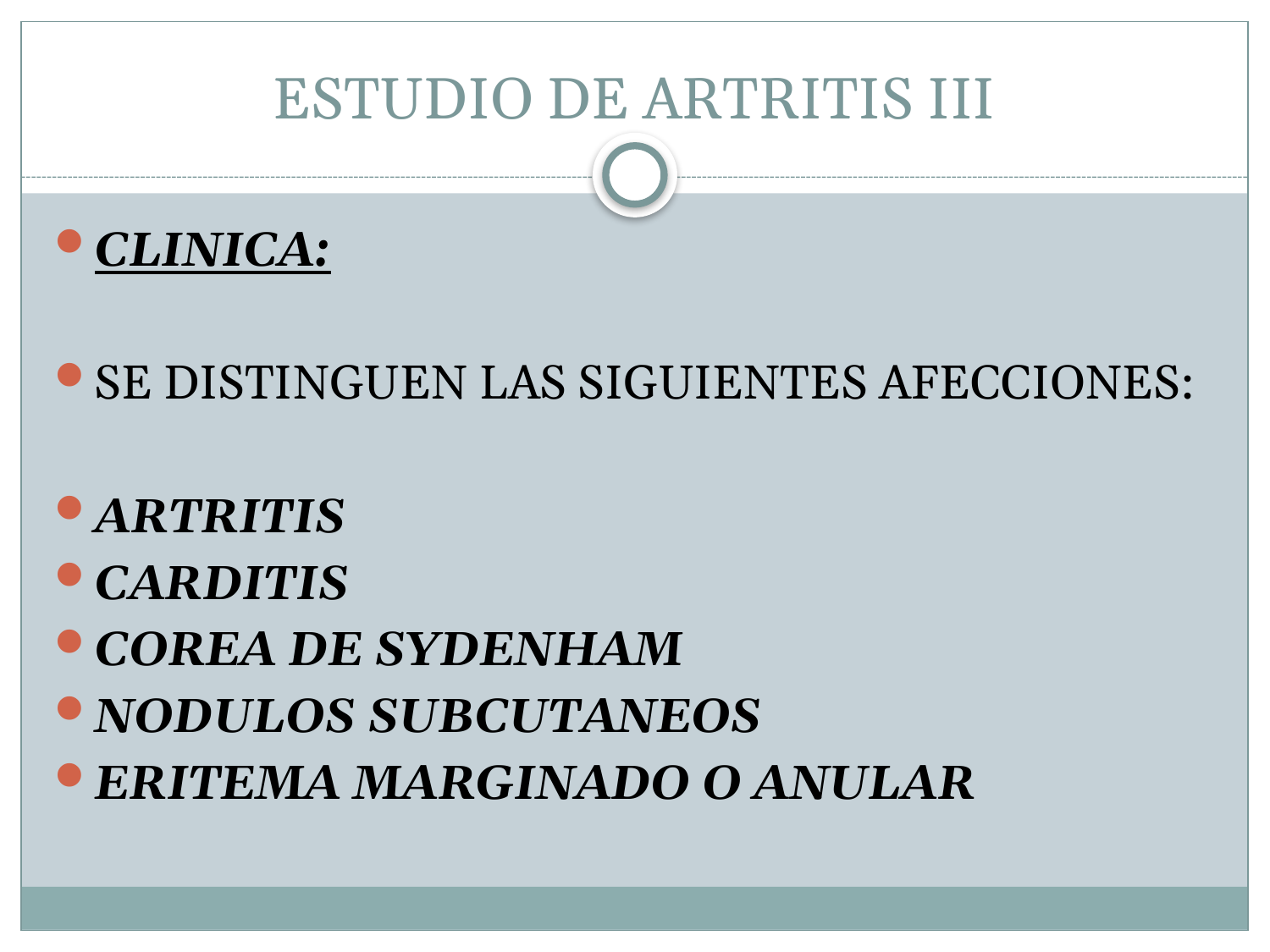

# ESTUDIO DE ARTRITIS III
CLINICA:

SE DISTINGUEN LAS SIGUIENTES AFECCIONES:

ARTRITIS
CARDITIS
COREA DE SYDENHAM
NODULOS SUBCUTANEOS
ERITEMA MARGINADO O ANULAR